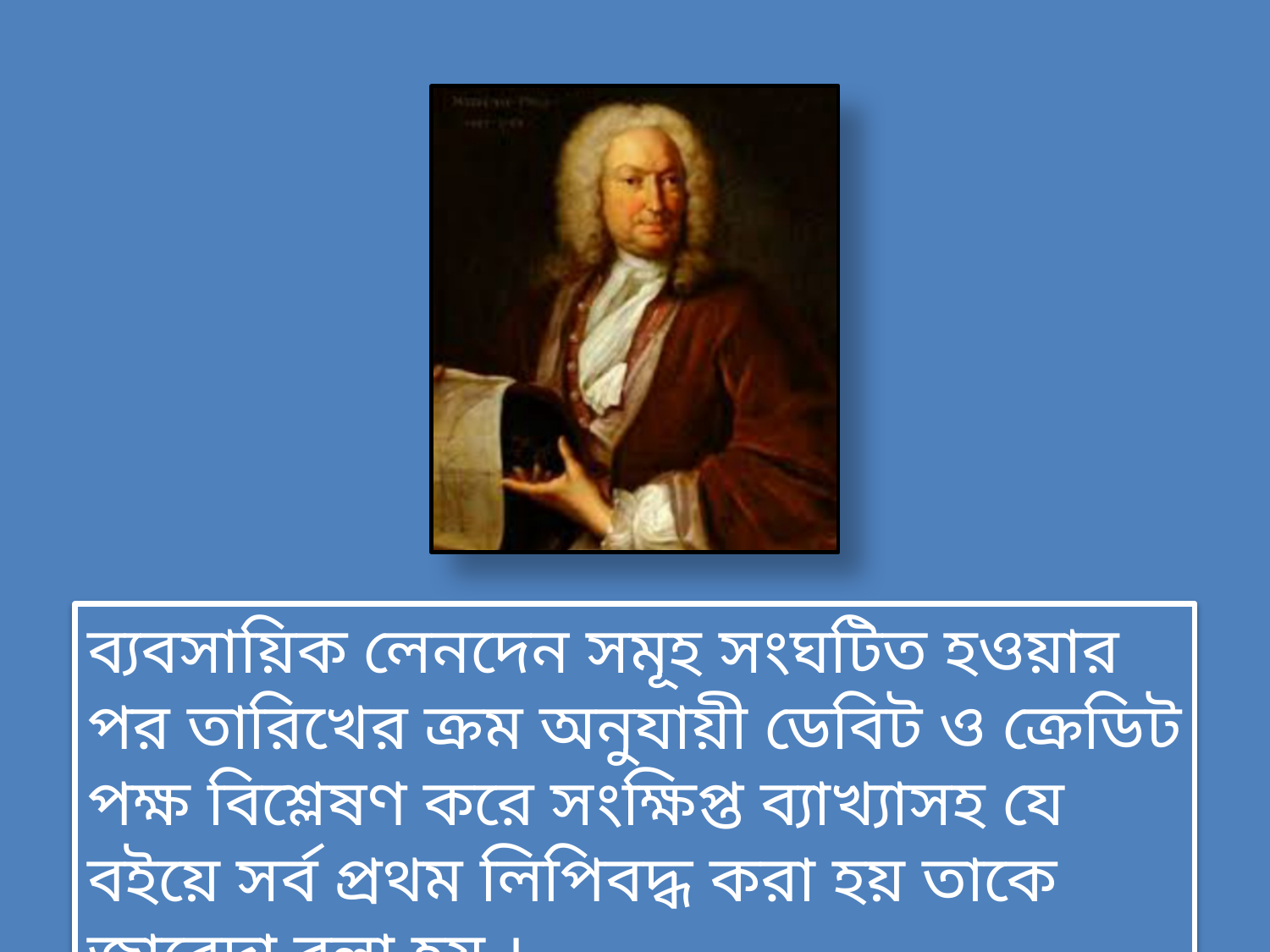

ব্যবসায়িক লেনদেন সমূহ সংঘটিত হওয়ার পর তারিখের ক্রম অনুযায়ী ডেবিট ও ক্রেডিট পক্ষ বিশ্লেষণ করে সংক্ষিপ্ত ব্যাখ্যাসহ যে বইয়ে সর্ব প্রথম লিপিবদ্ধ করা হয় তাকে জাবেদা বলা হয় ।